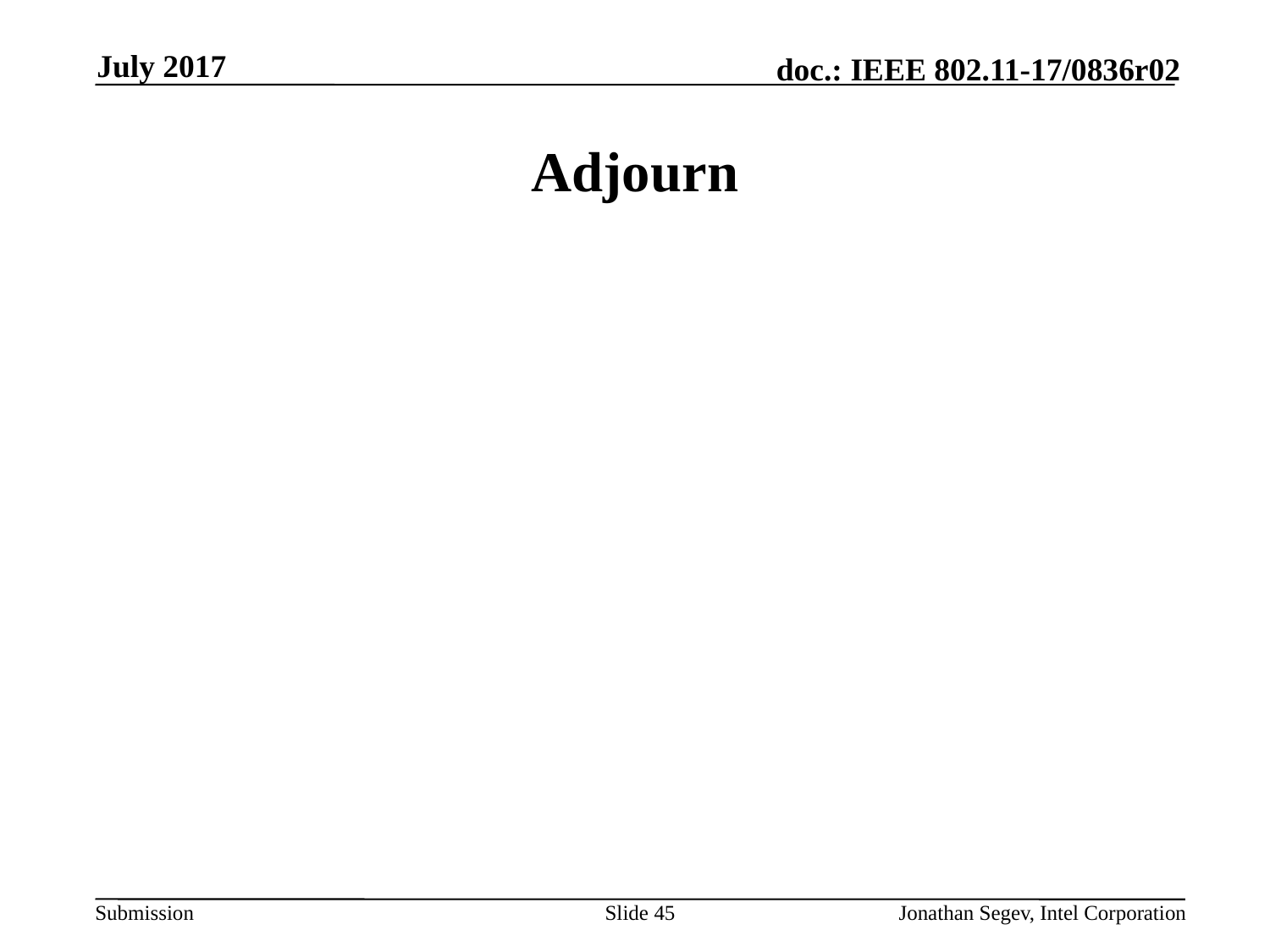

July 2017
# Adjourn

Slide 45
Jonathan Segev, Intel Corporation